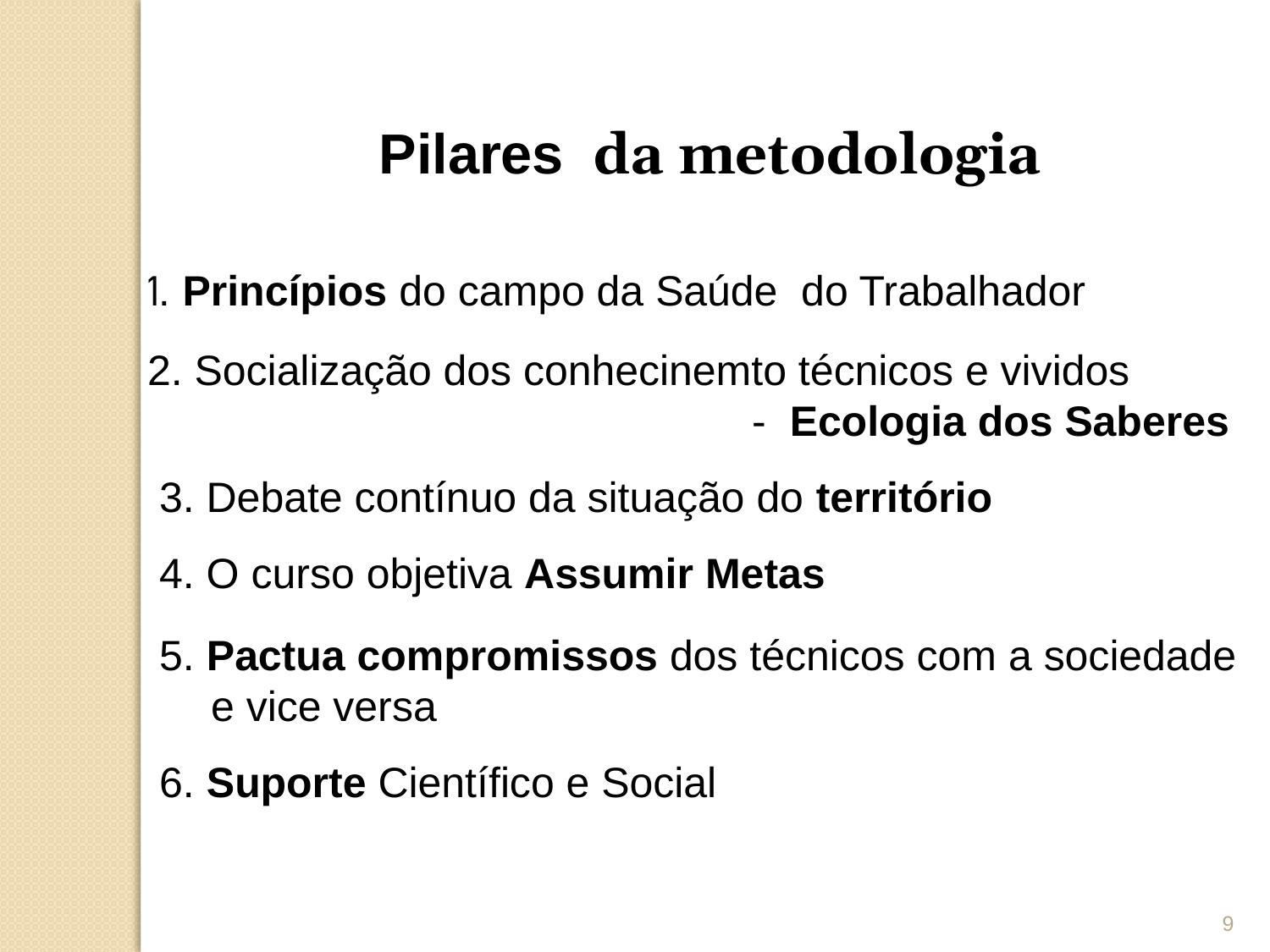

Pilares  da metodologia

1. Princípios do campo da Saúde  do Trabalhador

2. Socialização dos conhecinemto técnicos e vividos
                                                   -  Ecologia dos Saberes
 3. Debate contínuo da situação do território
 4. O curso objetiva Assumir Metas

 5. Pactua compromissos dos técnicos com a sociedade e vice versa
 6. Suporte Científico e Social
9